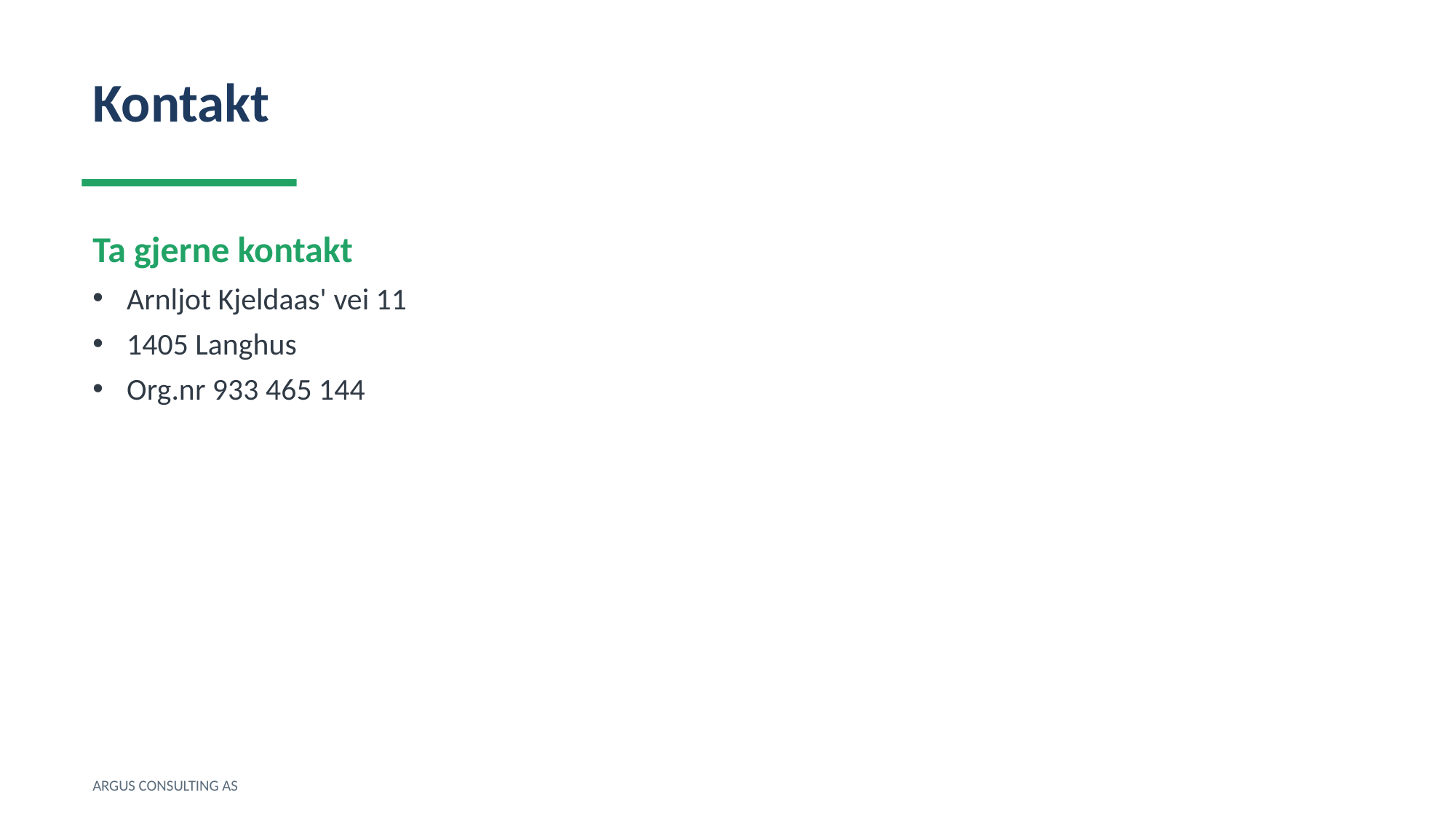

Kontakt

Ta gjerne kontakt
Arnljot Kjeldaas' vei 11
1405 Langhus
Org.nr 933 465 144
ARGUS CONSULTING AS